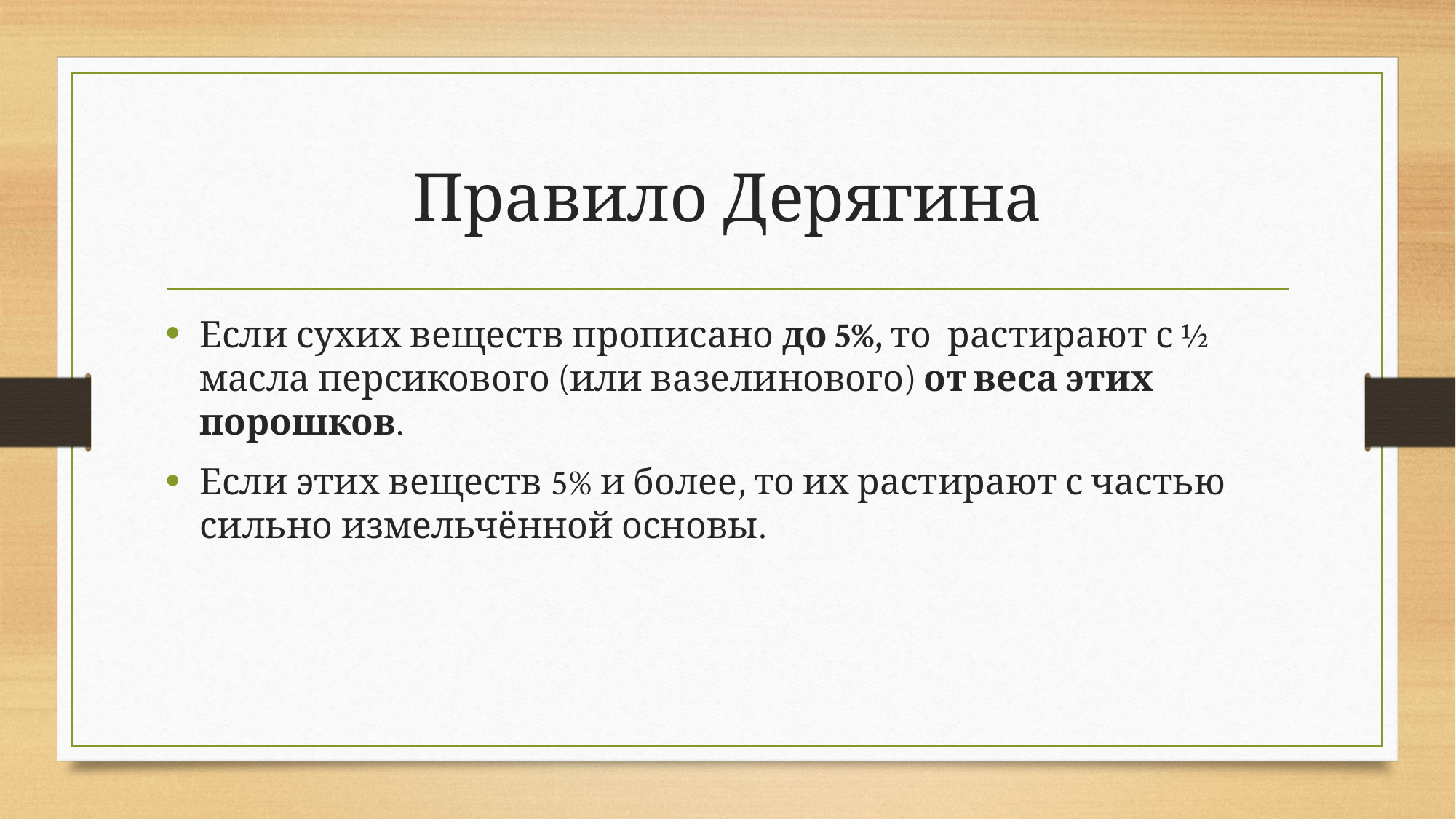

# Правило Дерягина
Если сухих веществ прописано до 5%, то  растирают с ½ масла персикового (или вазелинового) от веса этих порошков.
Если этих веществ 5% и более, то их растирают с частью сильно измельчённой основы.